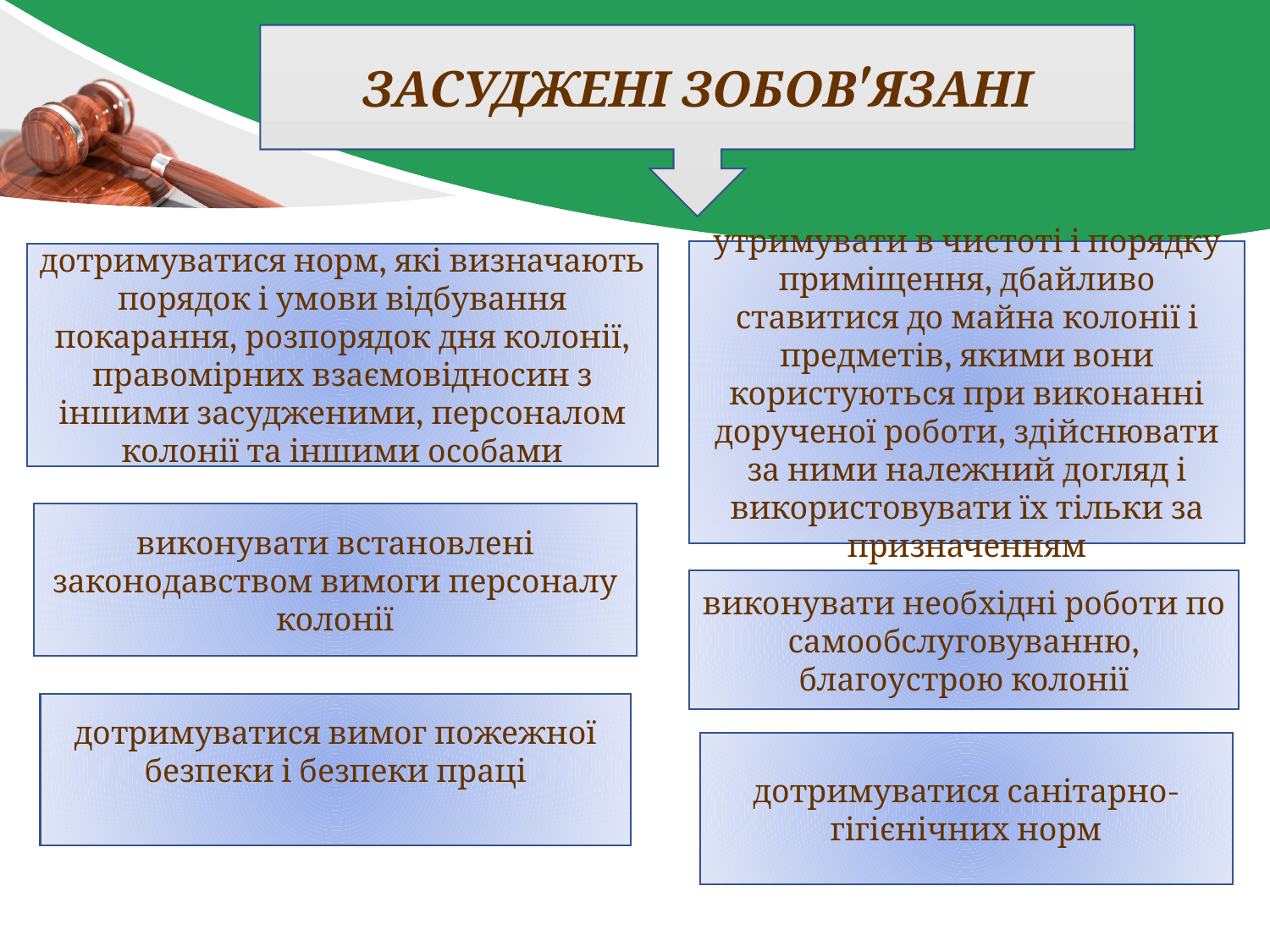

ЗАСУДЖЕНІ ЗОБОВ'ЯЗАНІ
утримувати в чистоті і порядку приміщення, дбайливо ставитися до майна колонії і предметів, якими вони користуються при виконанні дорученої роботи, здійснювати за ними належний догляд і використовувати їх тільки за призначенням
дотримуватися норм, які визначають порядок і умови відбування покарання, розпорядок дня колонії, правомірних взаємовідносин з іншими засудженими, персоналом колонії та іншими особами
виконувати встановлені законодавством вимоги персоналу колонії
виконувати необхідні роботи по самообслуговуванню, благоустрою колонії
дотримуватися вимог пожежної безпеки і безпеки праці

дотримуватися санітарно-гігієнічних норм